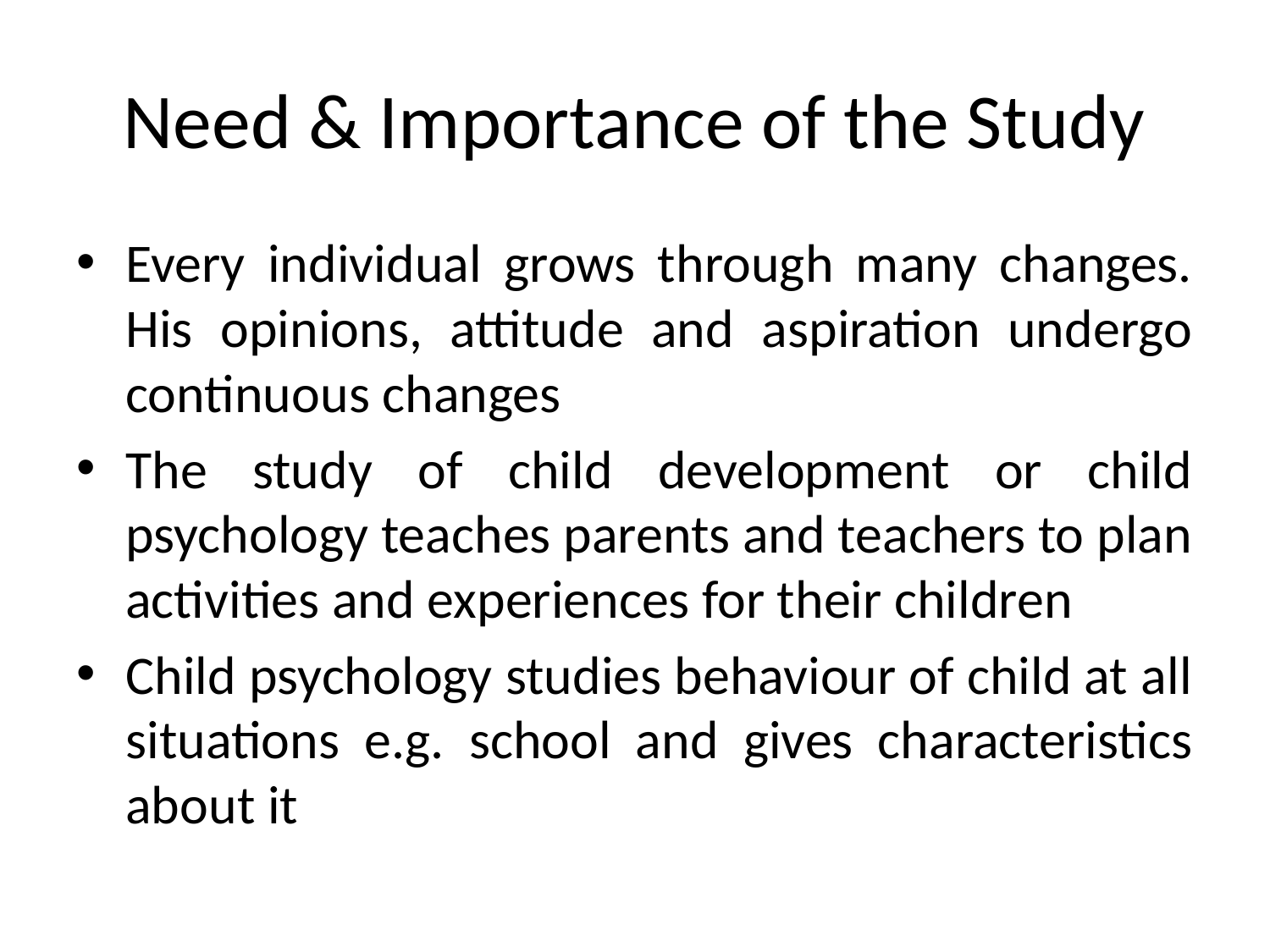

# Need & Importance of the Study
Every individual grows through many changes. His opinions, attitude and aspiration undergo continuous changes
The study of child development or child psychology teaches parents and teachers to plan activities and experiences for their children
Child psychology studies behaviour of child at all situations e.g. school and gives characteristics about it